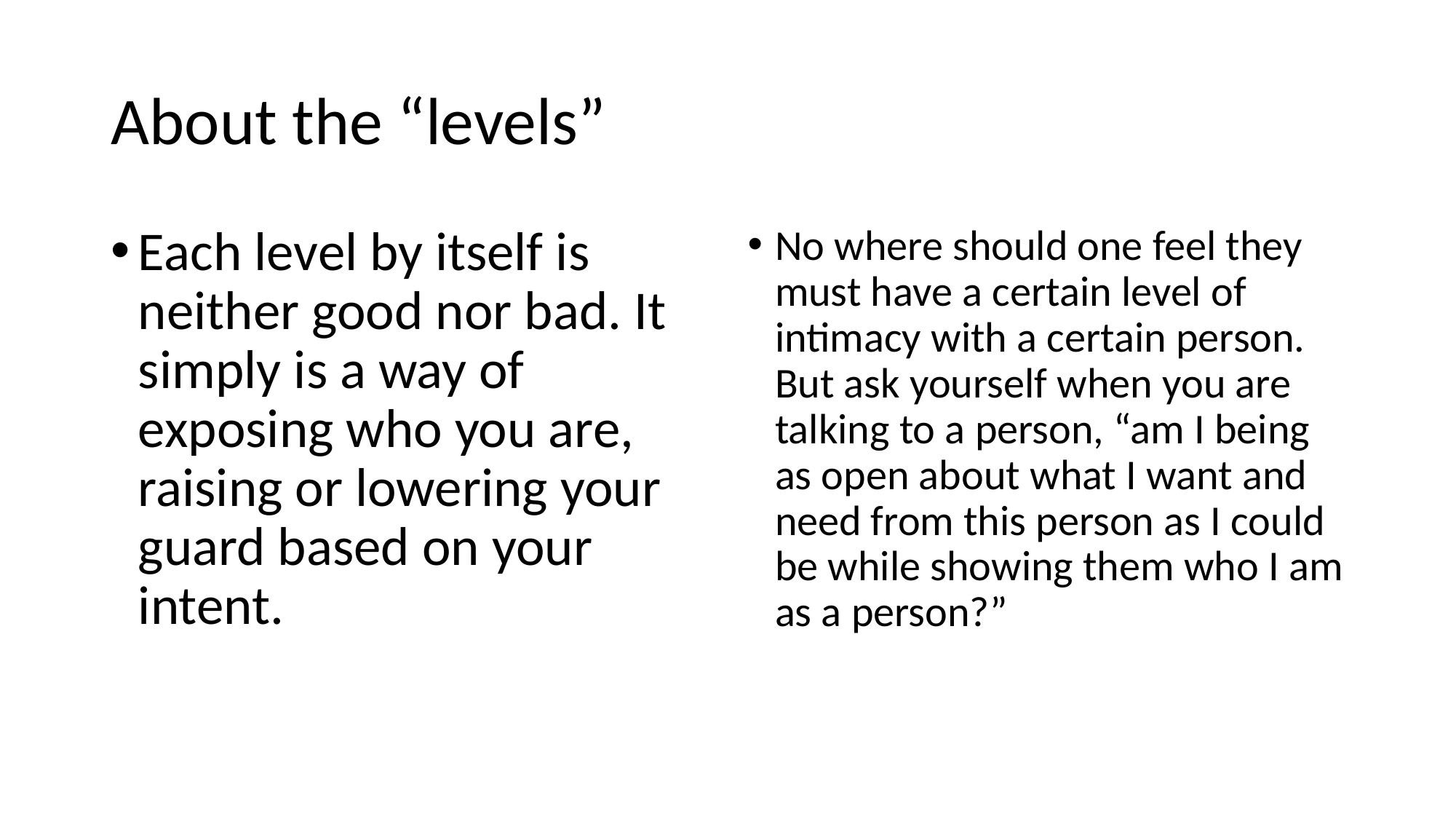

# About the “levels”
Each level by itself is neither good nor bad. It simply is a way of exposing who you are, raising or lowering your guard based on your intent.
No where should one feel they must have a certain level of intimacy with a certain person. But ask yourself when you are talking to a person, “am I being as open about what I want and need from this person as I could be while showing them who I am as a person?”